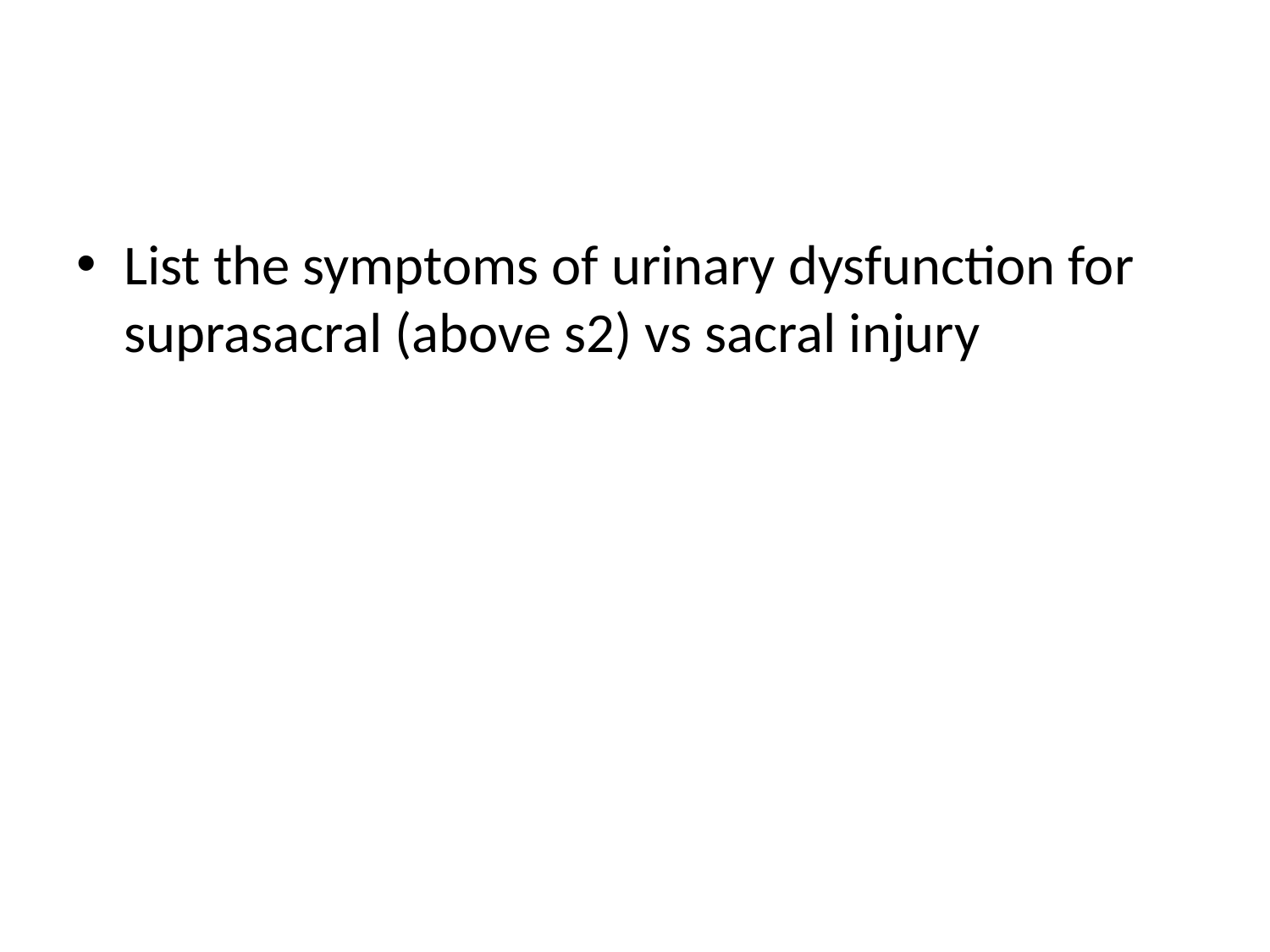

#
List the symptoms of urinary dysfunction for suprasacral (above s2) vs sacral injury